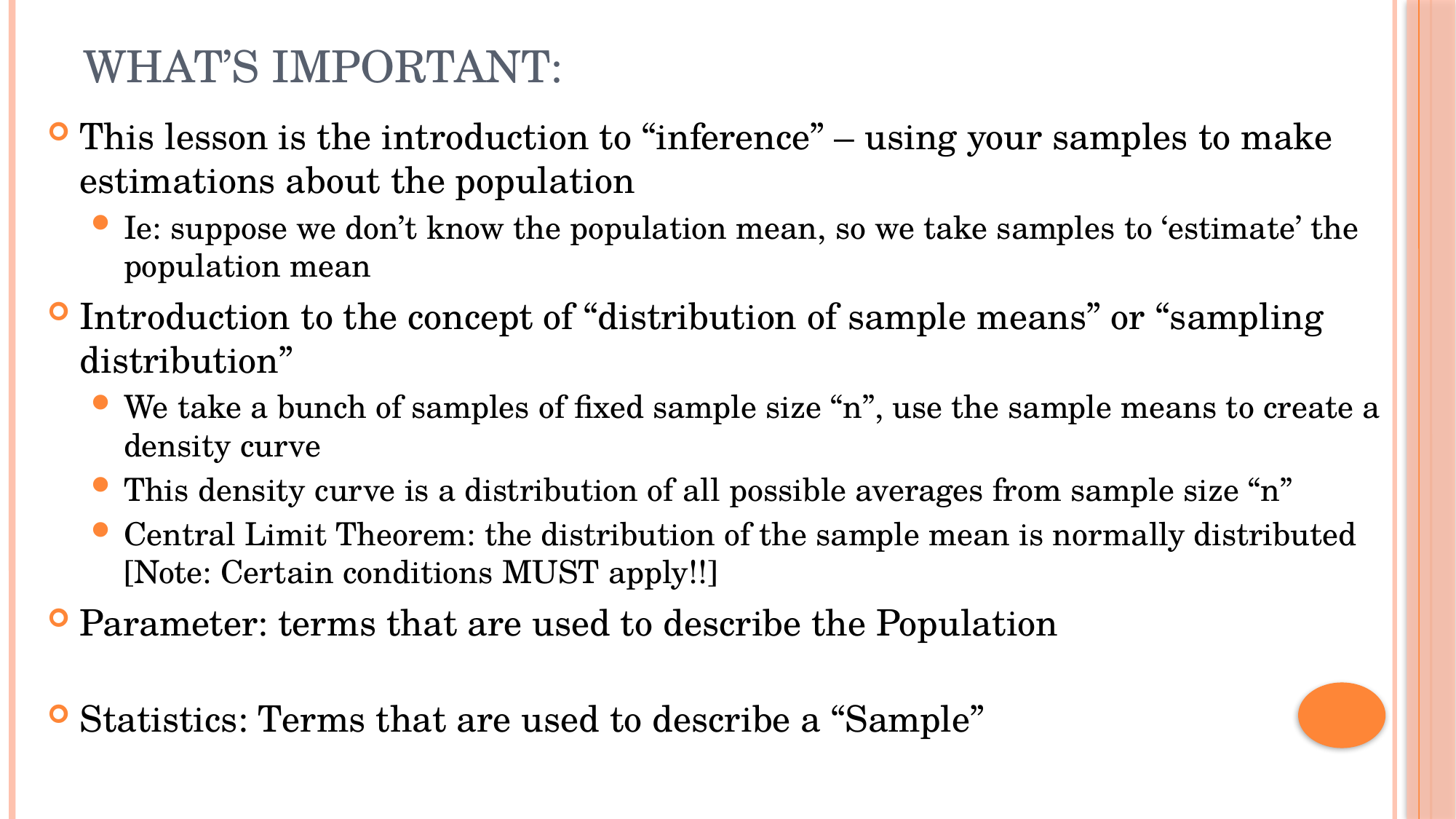

# What’s Important:
This lesson is the introduction to “inference” – using your samples to make estimations about the population
Ie: suppose we don’t know the population mean, so we take samples to ‘estimate’ the population mean
Introduction to the concept of “distribution of sample means” or “sampling distribution”
We take a bunch of samples of fixed sample size “n”, use the sample means to create a density curve
This density curve is a distribution of all possible averages from sample size “n”
Central Limit Theorem: the distribution of the sample mean is normally distributed
[Note: Certain conditions MUST apply!!]
Parameter: terms that are used to describe the Population
Statistics: Terms that are used to describe a “Sample”